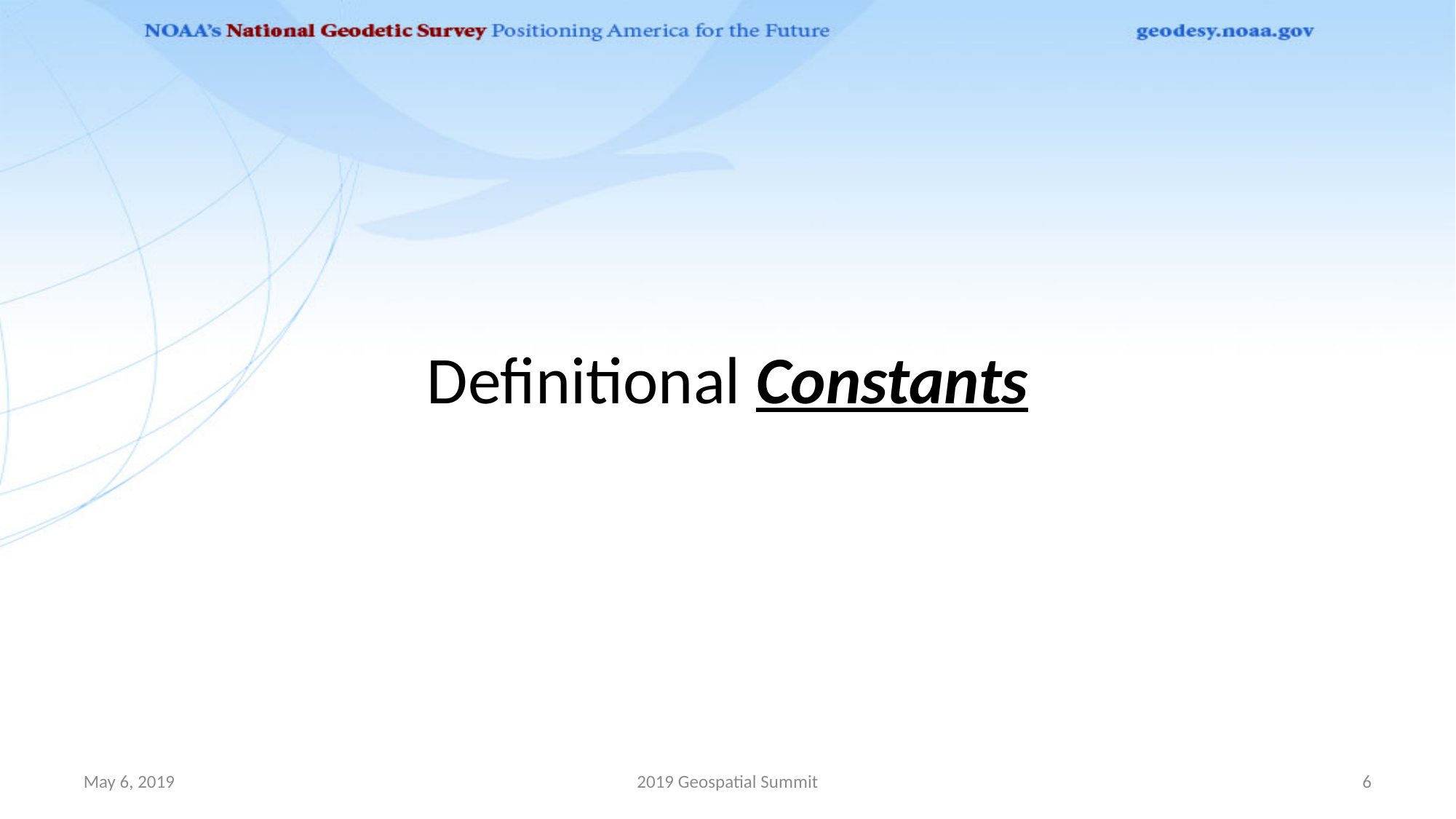

# Definitional Constants
May 6, 2019
2019 Geospatial Summit
6